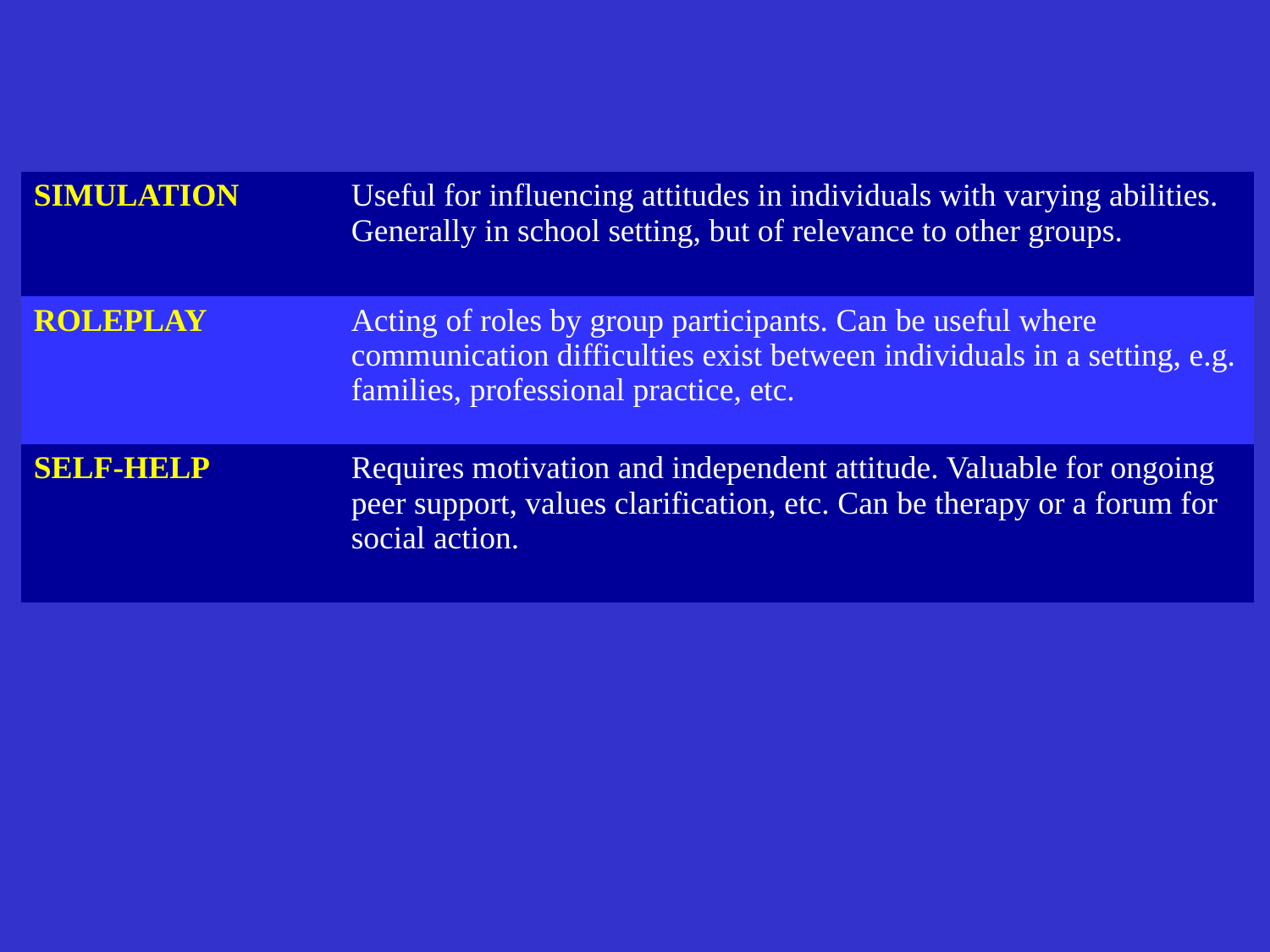

| SIMULATION | Useful for influencing attitudes in individuals with varying abilities. Generally in school setting, but of relevance to other groups. |
| --- | --- |
| ROLEPLAY | Acting of roles by group participants. Can be useful where communication difficulties exist between individuals in a setting, e.g. families, professional practice, etc. |
| SELF-HELP | Requires motivation and independent attitude. Valuable for ongoing peer support, values clarification, etc. Can be therapy or a forum for social action. |